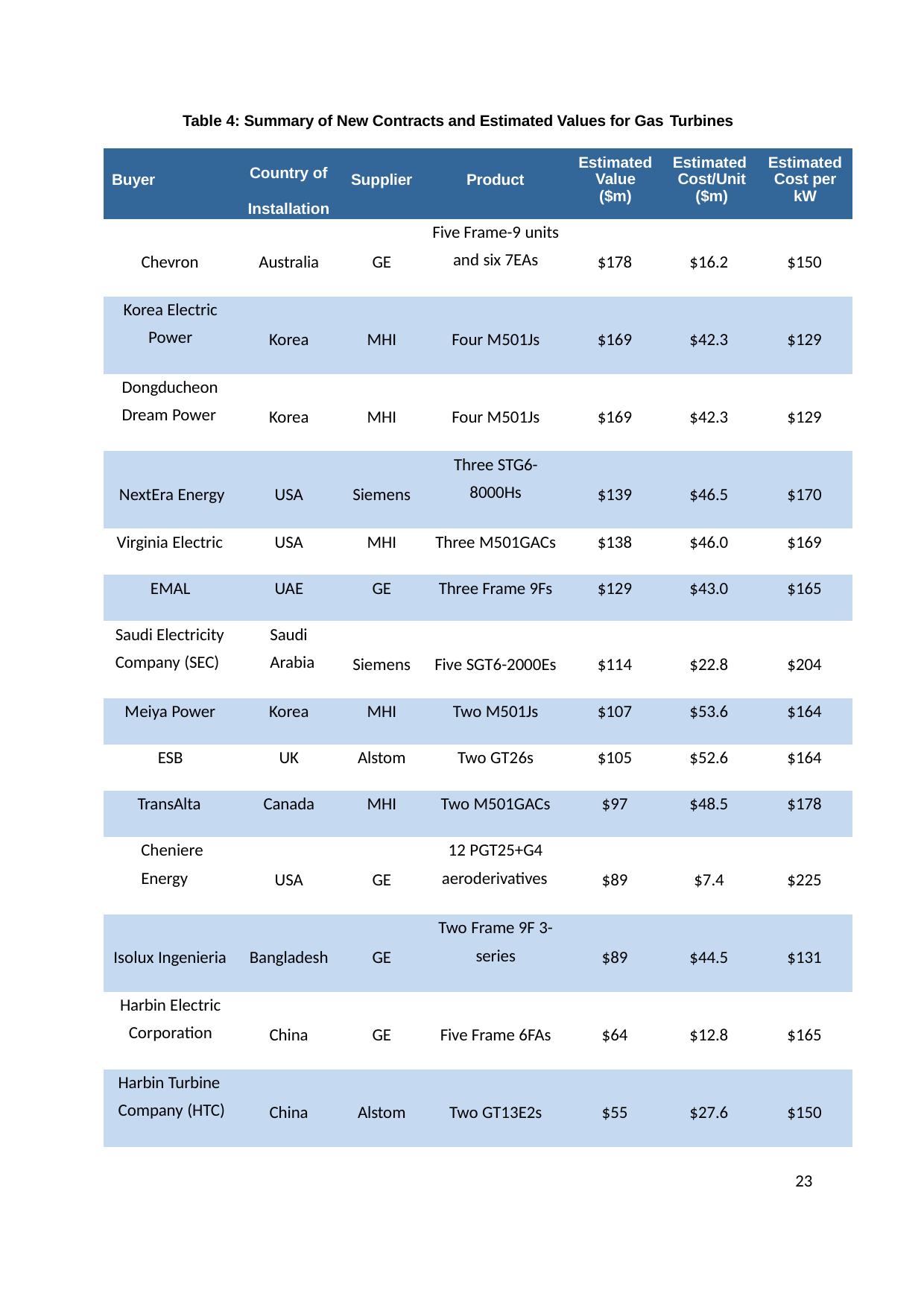

Table 4: Summary of New Contracts and Estimated Values for Gas Turbines
| Buyer | Country of Installation | Supplier | Product | Estimated Value ($m) | Estimated Cost/Unit ($m) | Estimated Cost per kW |
| --- | --- | --- | --- | --- | --- | --- |
| Chevron | Australia | GE | Five Frame-9 units and six 7EAs | $178 | $16.2 | $150 |
| Korea Electric Power | Korea | MHI | Four M501Js | $169 | $42.3 | $129 |
| Dongducheon Dream Power | Korea | MHI | Four M501Js | $169 | $42.3 | $129 |
| NextEra Energy | USA | Siemens | Three STG6- 8000Hs | $139 | $46.5 | $170 |
| Virginia Electric | USA | MHI | Three M501GACs | $138 | $46.0 | $169 |
| EMAL | UAE | GE | Three Frame 9Fs | $129 | $43.0 | $165 |
| Saudi Electricity Company (SEC) | Saudi Arabia | Siemens | Five SGT6-2000Es | $114 | $22.8 | $204 |
| Meiya Power | Korea | MHI | Two M501Js | $107 | $53.6 | $164 |
| ESB | UK | Alstom | Two GT26s | $105 | $52.6 | $164 |
| TransAlta | Canada | MHI | Two M501GACs | $97 | $48.5 | $178 |
| Cheniere Energy | USA | GE | 12 PGT25+G4 aeroderivatives | $89 | $7.4 | $225 |
| Isolux Ingenieria | Bangladesh | GE | Two Frame 9F 3- series | $89 | $44.5 | $131 |
| Harbin Electric Corporation | China | GE | Five Frame 6FAs | $64 | $12.8 | $165 |
| Harbin Turbine Company (HTC) | China | Alstom | Two GT13E2s | $55 | $27.6 | $150 |
23